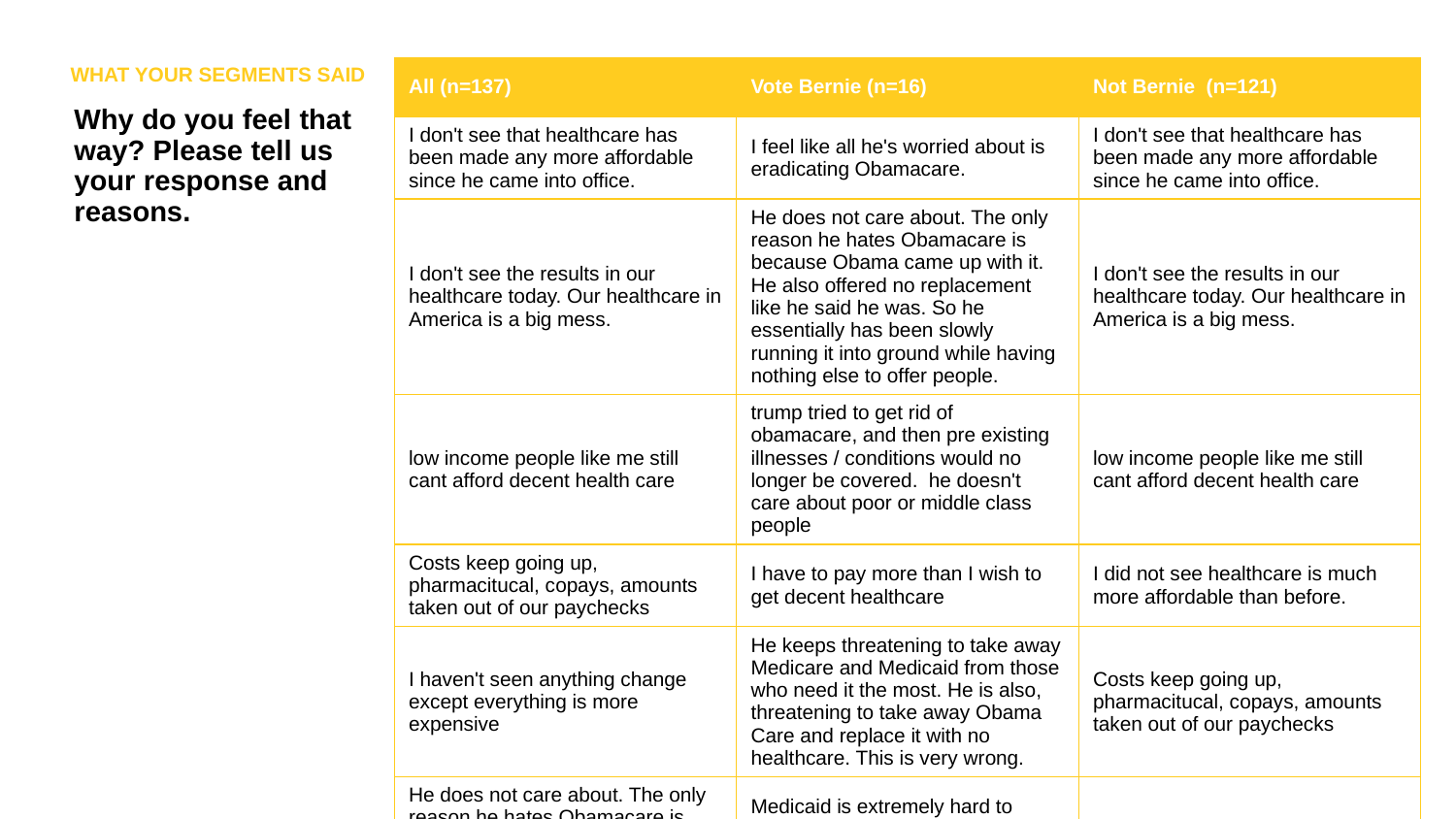

WHAT YOUR SEGMENTS SAID
| All (n=137) | Vote Bernie (n=16) | Not Bernie (n=121) |
| --- | --- | --- |
| I don't see that healthcare has been made any more affordable since he came into office. | I feel like all he's worried about is eradicating Obamacare. | I don't see that healthcare has been made any more affordable since he came into office. |
| I don't see the results in our healthcare today. Our healthcare in America is a big mess. | He does not care about. The only reason he hates Obamacare is because Obama came up with it. He also offered no replacement like he said he was. So he essentially has been slowly running it into ground while having nothing else to offer people. | I don't see the results in our healthcare today. Our healthcare in America is a big mess. |
| low income people like me still cant afford decent health care | trump tried to get rid of obamacare, and then pre existing illnesses / conditions would no longer be covered. he doesn't care about poor or middle class people | low income people like me still cant afford decent health care |
| Costs keep going up, pharmacitucal, copays, amounts taken out of our paychecks | I have to pay more than I wish to get decent healthcare | I did not see healthcare is much more affordable than before. |
| I haven't seen anything change except everything is more expensive | He keeps threatening to take away Medicare and Medicaid from those who need it the most. He is also, threatening to take away Obama Care and replace it with no healthcare. This is very wrong. | Costs keep going up, pharmacitucal, copays, amounts taken out of our paychecks |
| He does not care about. The only reason he hates Obamacare is because Obama came up with it. He also offered no replacement like he said he was. So he essentially has been slowly running it into ground while having nothing else to offer people. | Medicaid is extremely hard to access and the marketplace only offers assitance to those who do not get employer coverage and employer coverage ia costly and doesnt always cover alot people who are sick know | I don't believe it is all up to Trump to make healthcare affordable. There are many complicated factors which he cannot control all alone. |
| I did not see healthcare is much more affordable than before. | What good has he done? | I haven't seen anything change except everything is more expensive |
| I feel like all he's worried about is eradicating Obamacare. | he dismantled Obamacare and helps big Phara companies | Medical care is increasing in price. Premiums are going up. The healthcare industry is panicking with all the attempts at changing everything and insurance companies are capitalizing on peoples needs. |
Why do you feel that way? Please tell us your response and reasons.